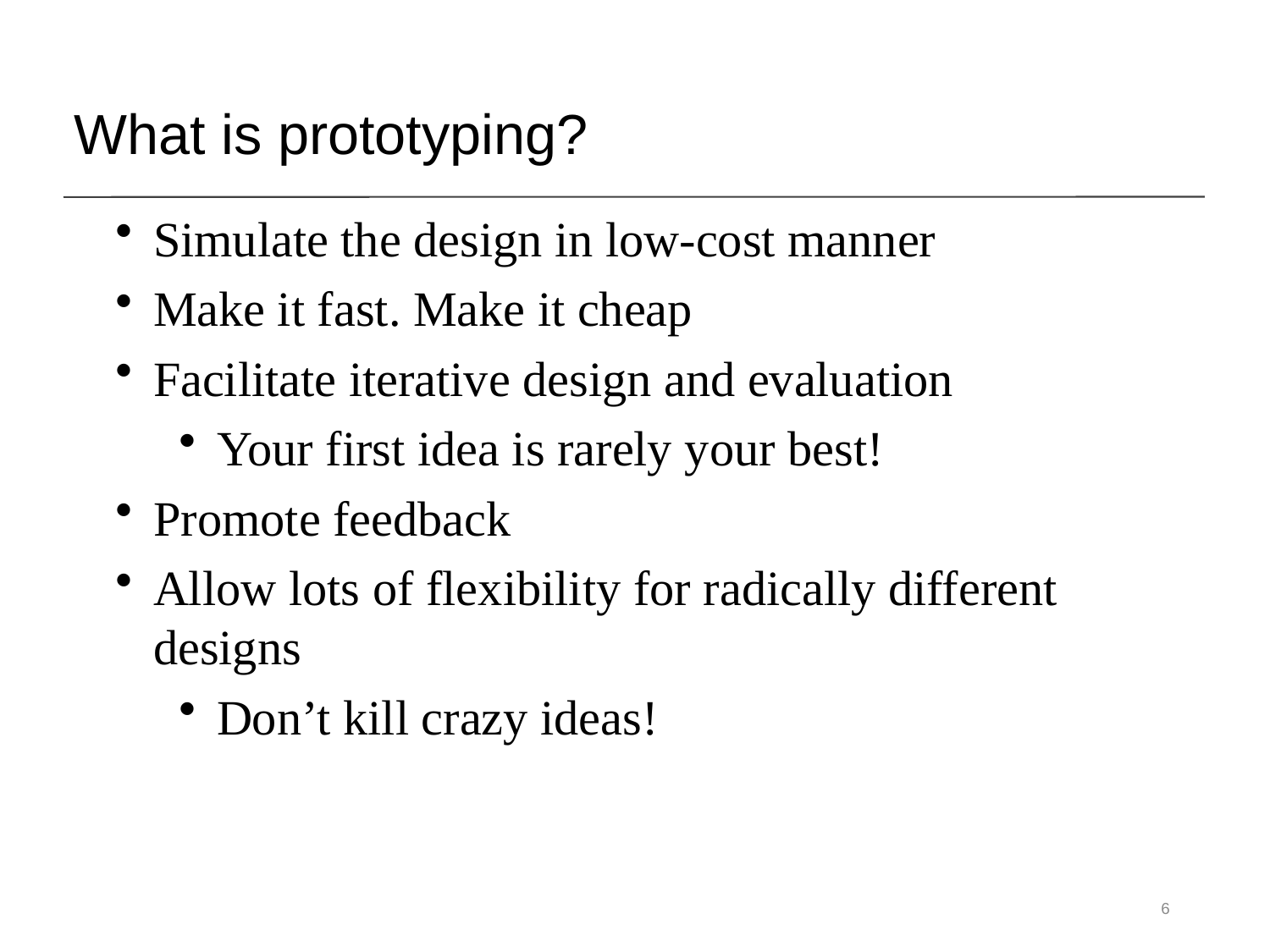

# What is prototyping?

Simulate the design in low-cost manner
Make it fast. Make it cheap
Facilitate iterative design and evaluation
Your first idea is rarely your best!
Promote feedback
Allow lots of flexibility for radically different designs
Don’t kill crazy ideas!

6